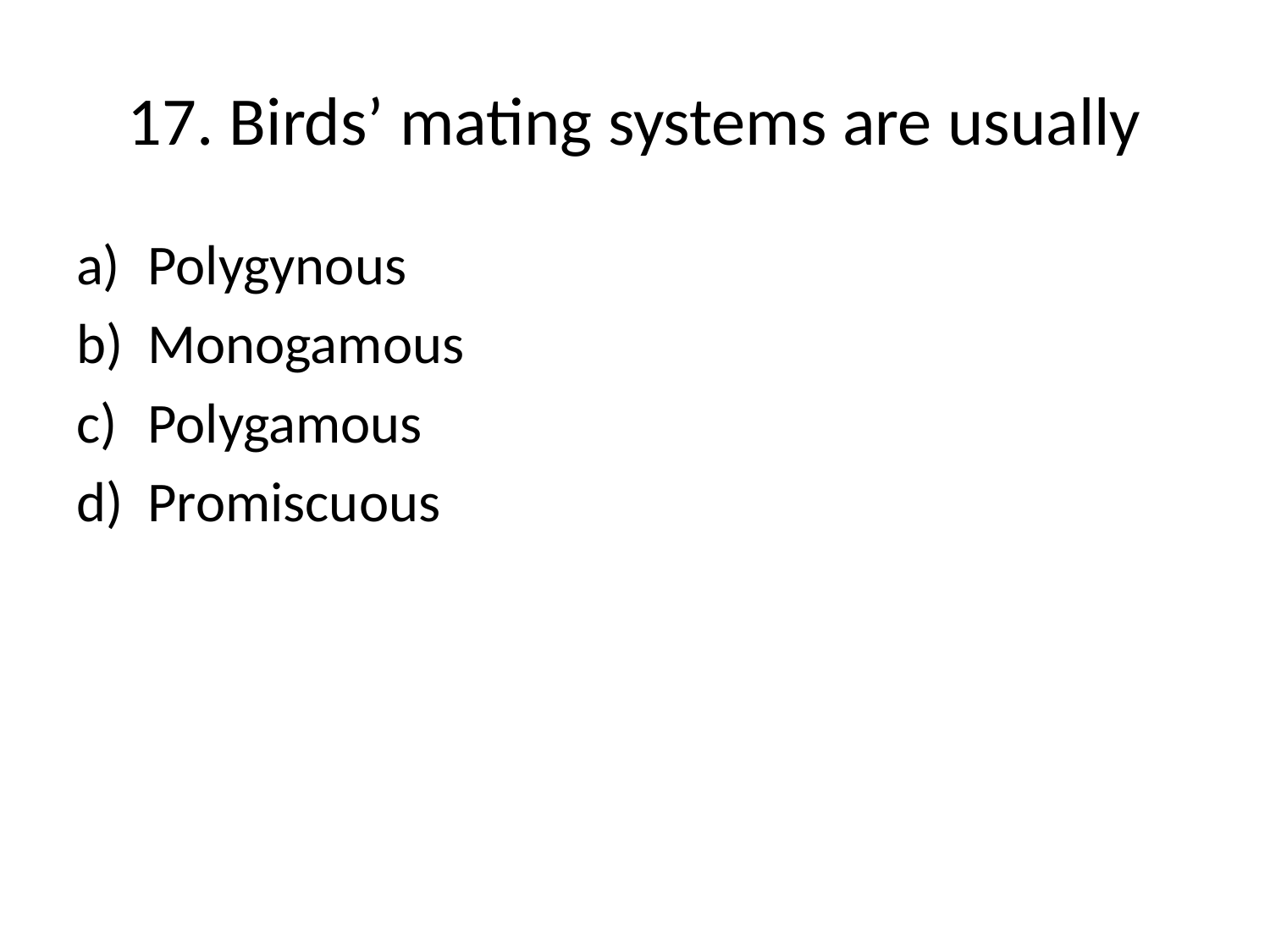

# 17. Birds’ mating systems are usually
Polygynous
Monogamous
Polygamous
Promiscuous